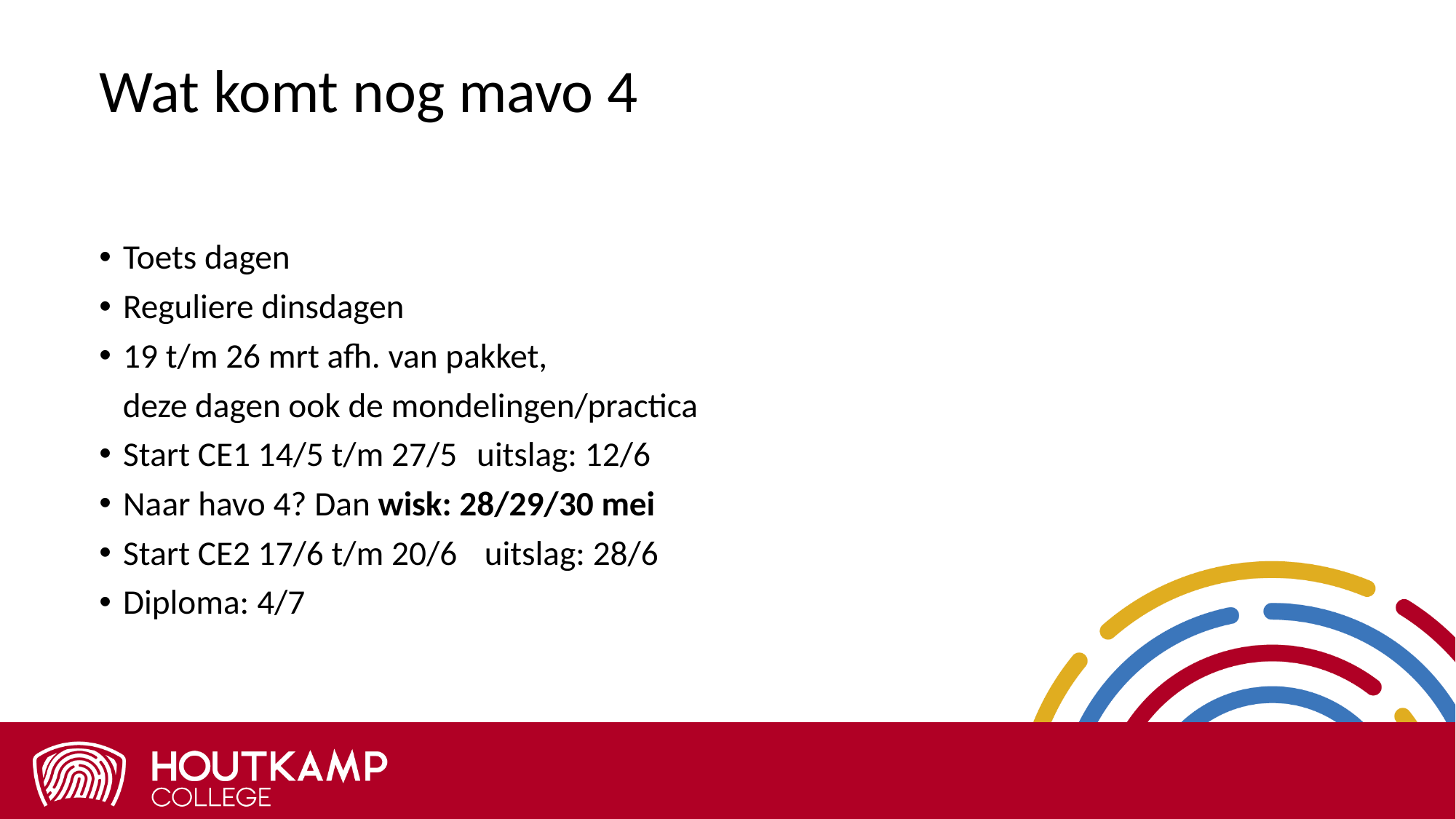

Wat komt nog mavo 4

Toets dagen
Reguliere dinsdagen
19 t/m 26 mrt afh. van pakket,
   deze dagen ook de mondelingen/practica
Start CE1 14/5 t/m 27/5 			uitslag: 12/6
Naar havo 4? Dan wisk: 28/29/30 mei
Start CE2 17/6 t/m 20/6 			 uitslag: 28/6
Diploma: 4/7